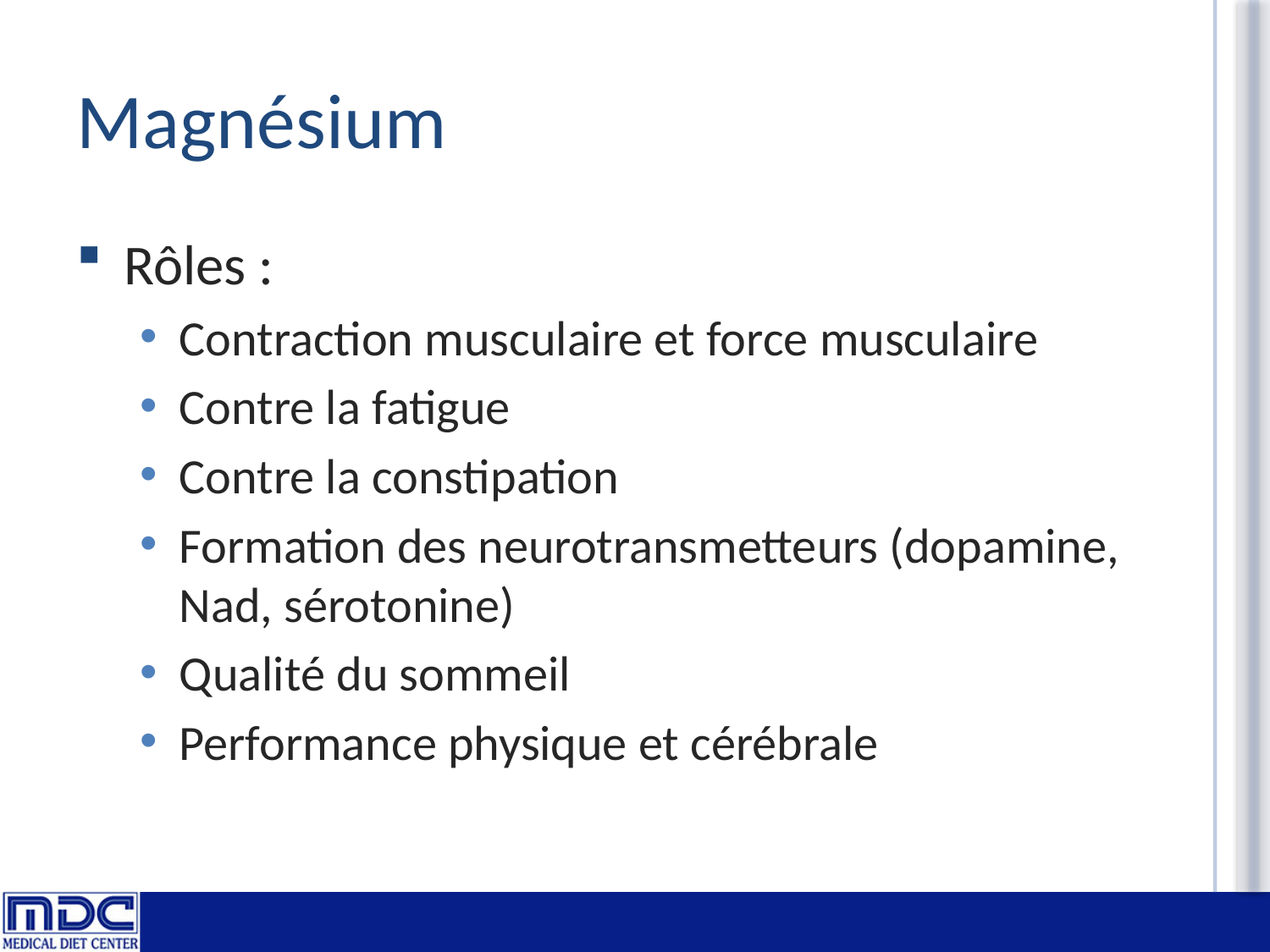

# Magnésium
Rôles :
Contraction musculaire et force musculaire
Contre la fatigue
Contre la constipation
Formation des neurotransmetteurs (dopamine, Nad, sérotonine)
Qualité du sommeil
Performance physique et cérébrale